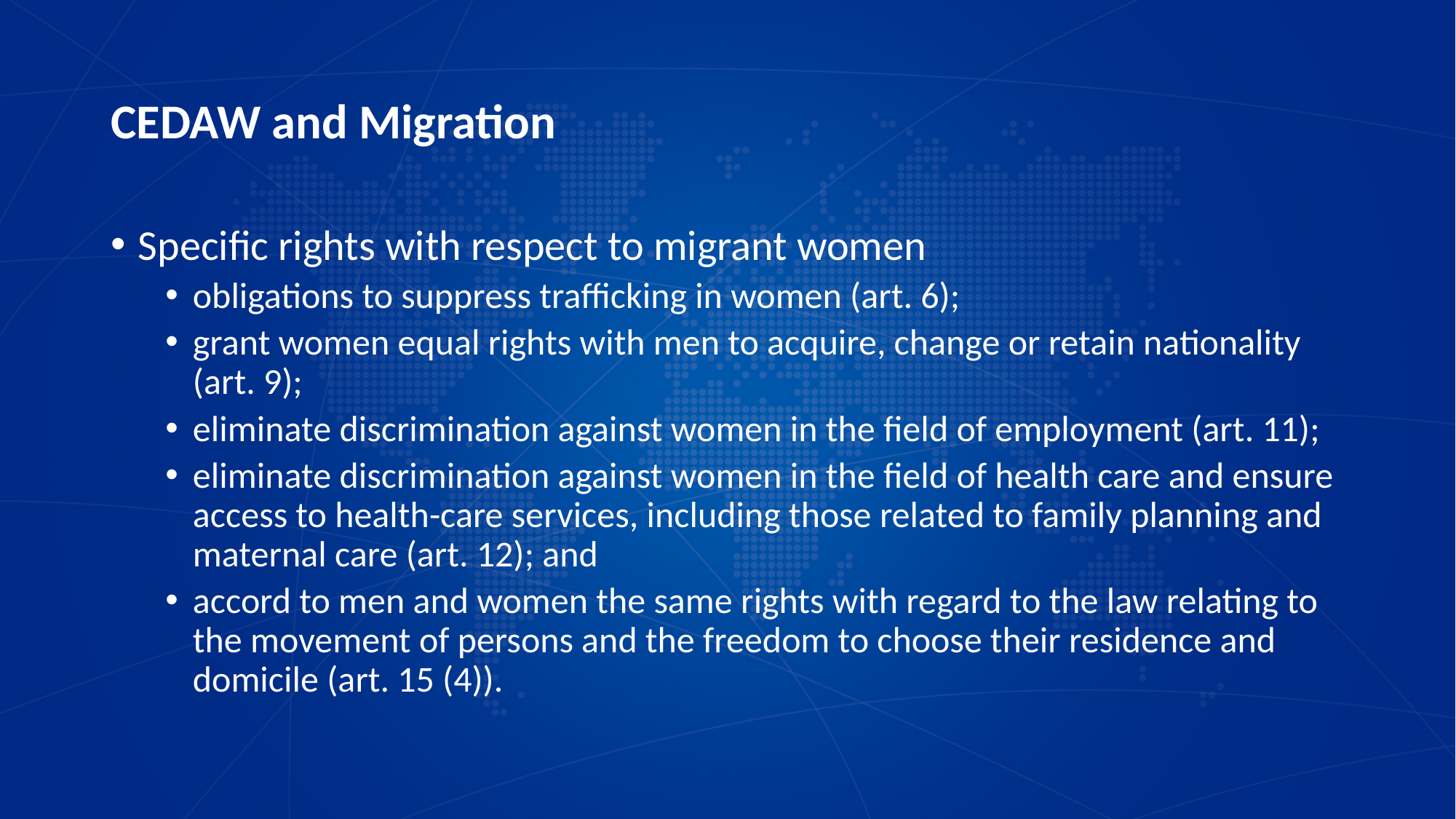

# CEDAW and Migration
Specific rights with respect to migrant women
obligations to suppress trafficking in women (art. 6);
grant women equal rights with men to acquire, change or retain nationality (art. 9);
eliminate discrimination against women in the field of employment (art. 11);
eliminate discrimination against women in the field of health care and ensure access to health-care services, including those related to family planning and maternal care (art. 12); and
accord to men and women the same rights with regard to the law relating to the movement of persons and the freedom to choose their residence and domicile (art. 15 (4)).